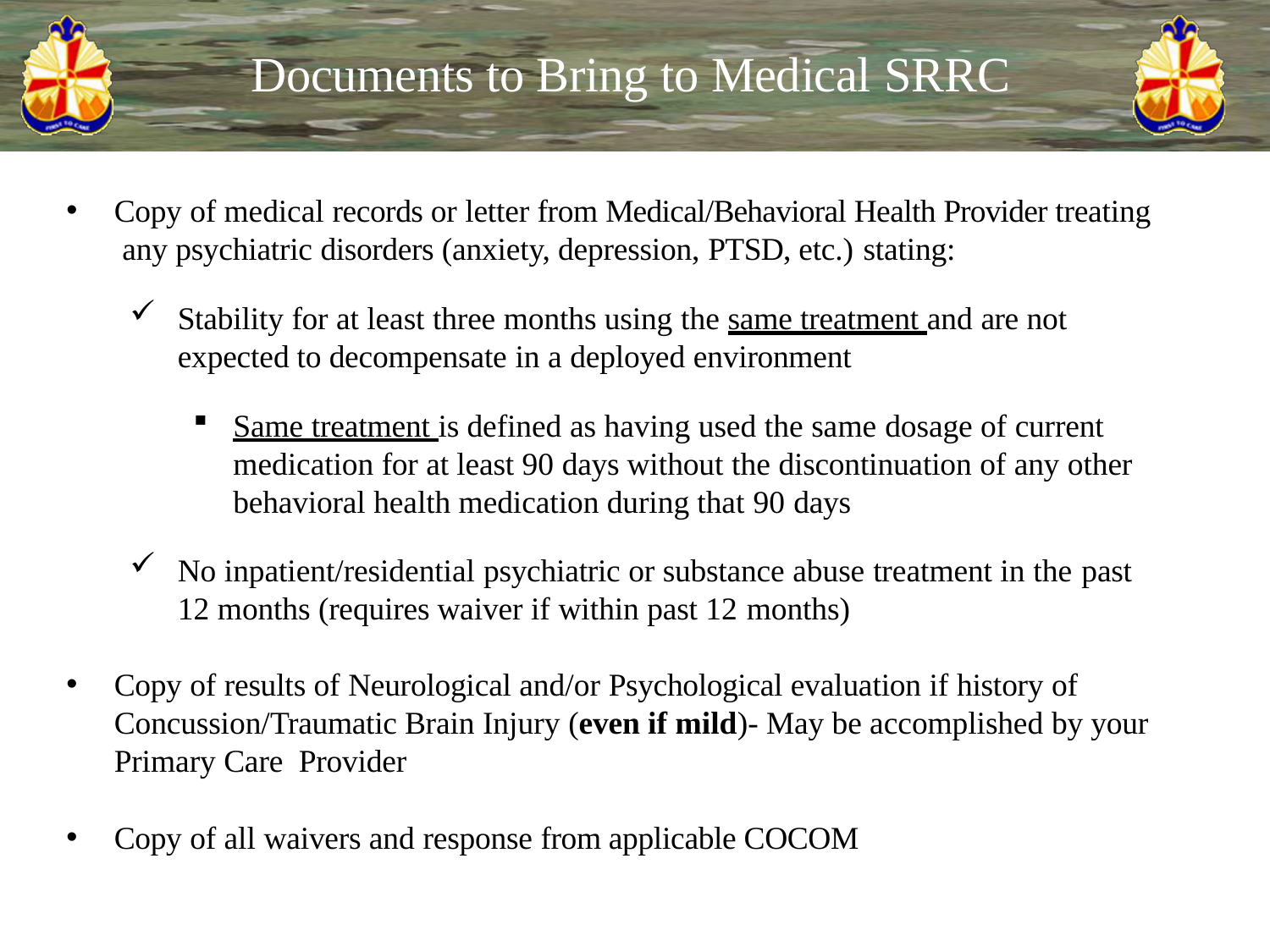

# Documents to Bring to Medical SRRC

Copy of medical records or letter from Medical/Behavioral Health Provider treating  any psychiatric disorders (anxiety, depression, PTSD, etc.) stating:

Stability for at least three months using the same treatment and are not  expected to decompensate in a deployed environment

Same treatment is defined as having used the same dosage of current  medication for at least 90 days without the discontinuation of any other  behavioral health medication during that 90 days

No inpatient/residential psychiatric or substance abuse treatment in the past
12 months (requires waiver if within past 12 months)

Copy of results of Neurological and/or Psychological evaluation if history of  Concussion/Traumatic Brain Injury (even if mild)- May be accomplished by your Primary Care  Provider

Copy of all waivers and response from applicable COCOM